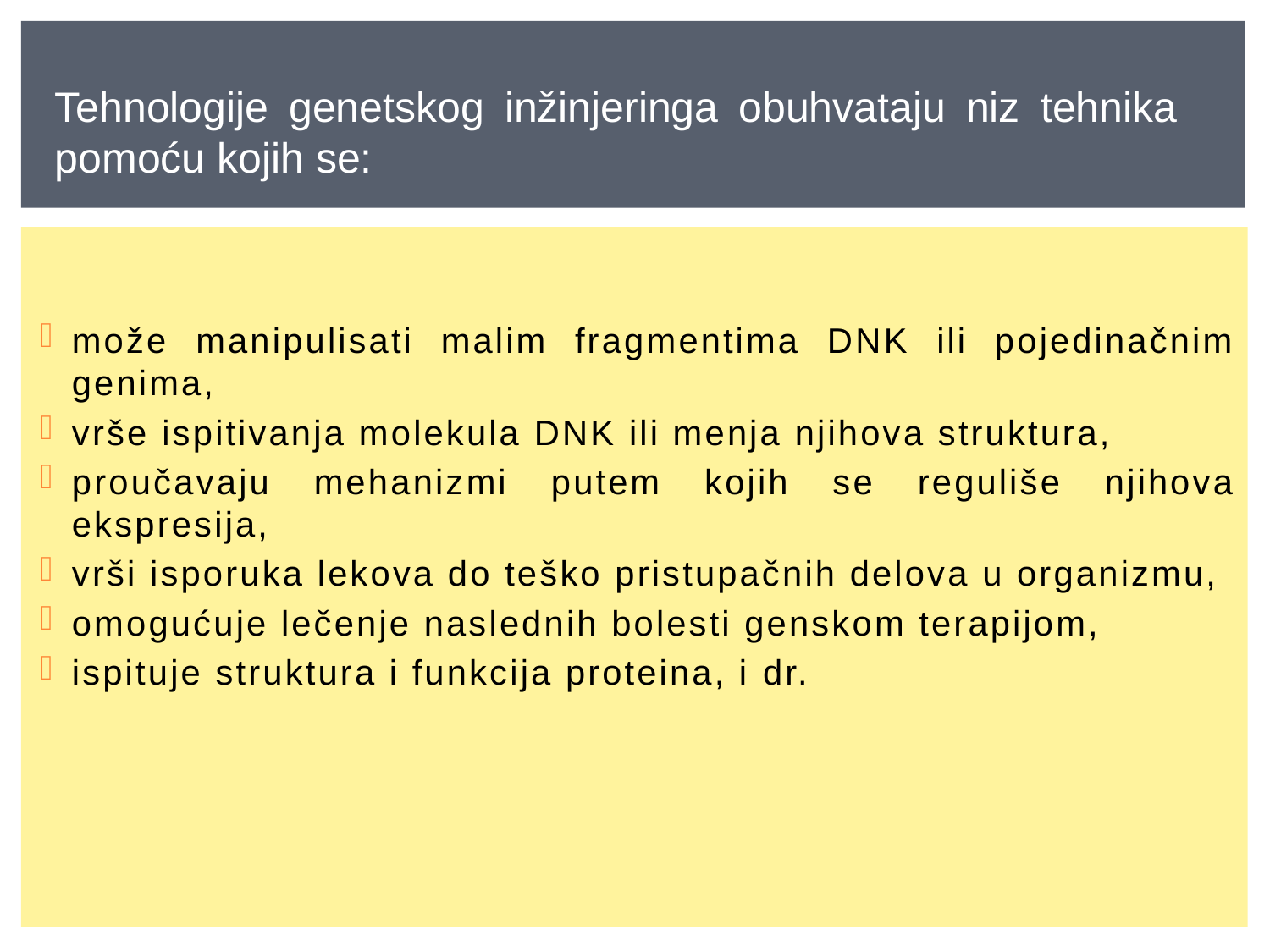

Tehnologije genetskog inžinjeringa obuhvataju niz tehnika pomoću kojih se:

može manipulisati malim fragmentima DNK ili pojedinačnim genima,
vrše ispitivanja molekula DNK ili menja njihova struktura,
proučavaju mehanizmi putem kojih se reguliše njihova ekspresija,
vrši isporuka lekova do teško pristupačnih delova u organizmu,
omogućuje lečenje naslednih bolesti genskom terapijom,
ispituje struktura i funkcija proteina, i dr.